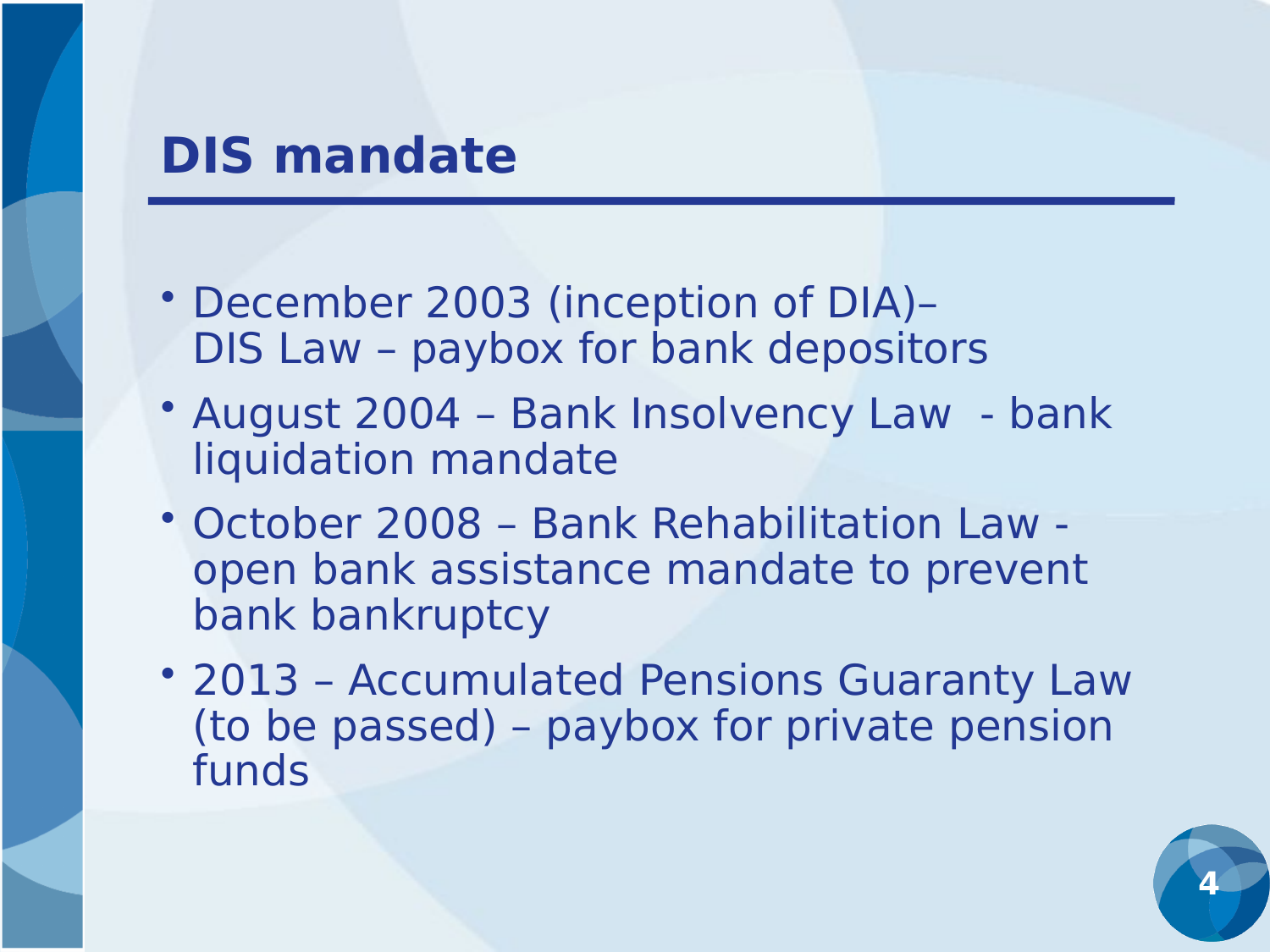

# DIS mandate
December 2003 (inception of DIA)–
DIS Law – paybox for bank depositors
August 2004 – Bank Insolvency Law  - bank liquidation mandate
October 2008 – Bank Rehabilitation Law - open bank assistance mandate to prevent bank bankruptcy
2013 – Accumulated Pensions Guaranty Law (to be passed) – paybox for private pension funds
4